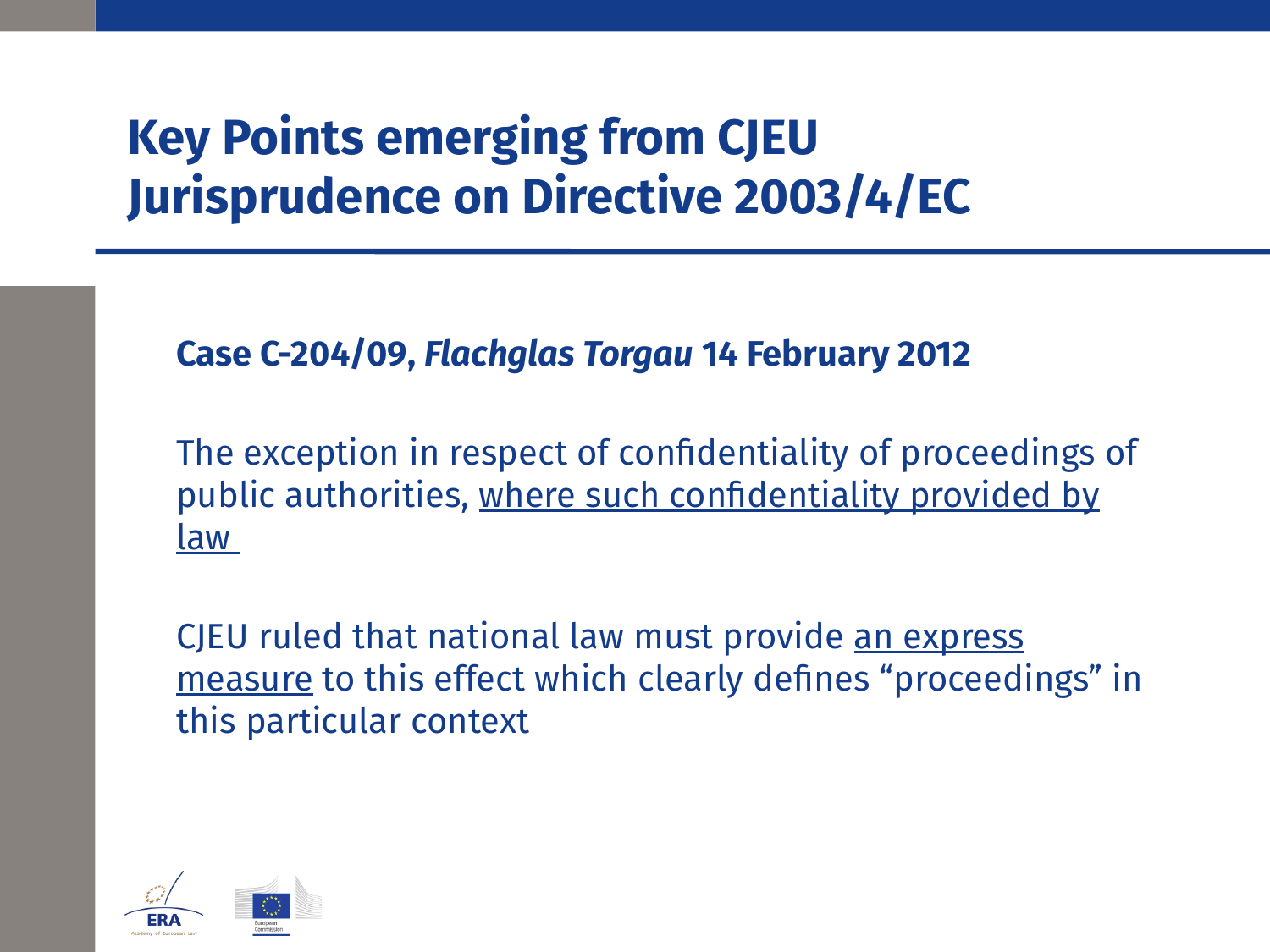

# Key Points emerging from CJEU Jurisprudence on Directive 2003/4/EC

	Case C-204/09, Flachglas Torgau 14 February 2012

	The exception in respect of confidentiality of proceedings of public authorities, where such confidentiality provided by law

	CJEU ruled that national law must provide an express measure to this effect which clearly defines “proceedings” in this particular context